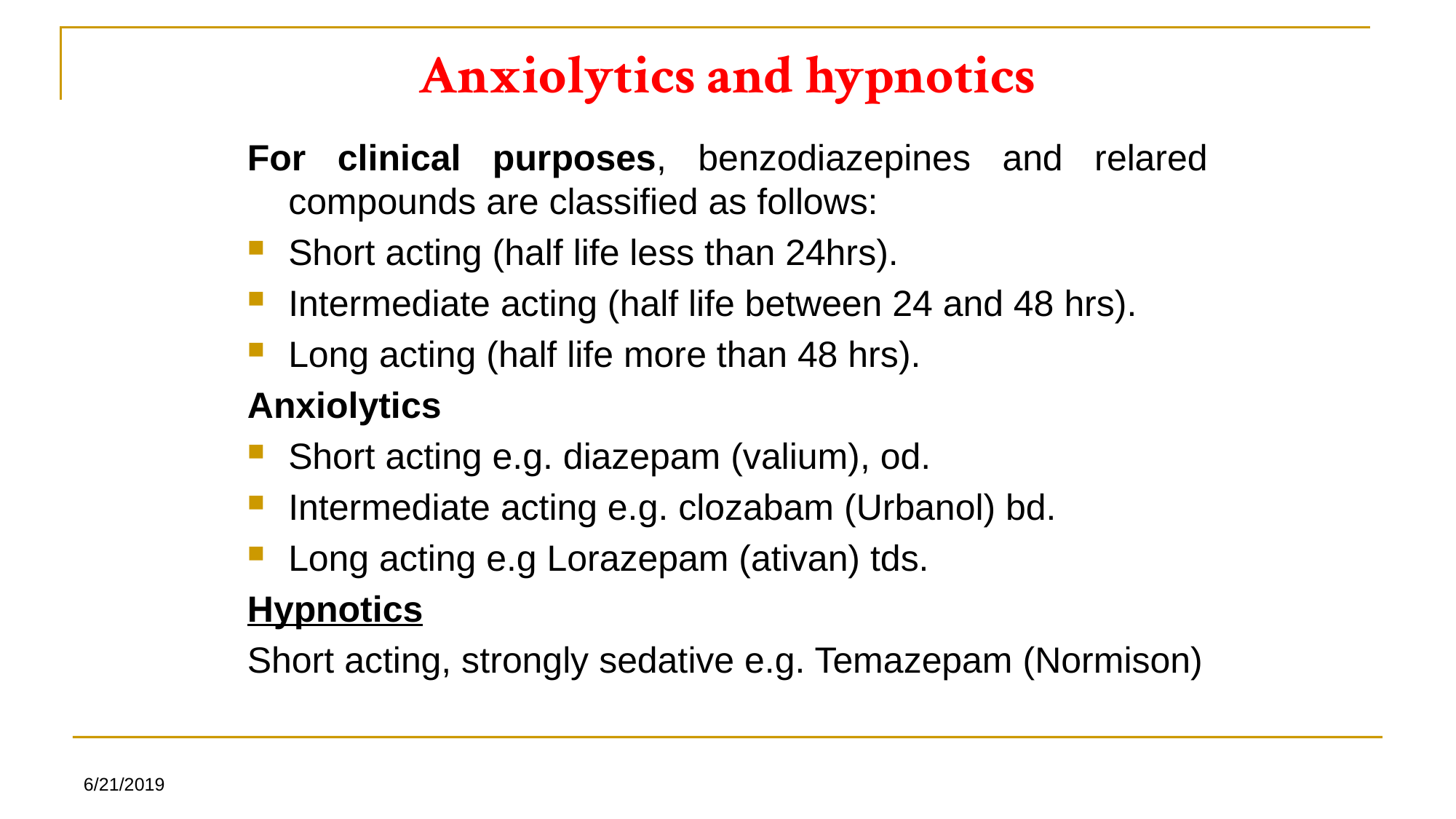

# Anxiolytics and hypnotics
For clinical purposes, benzodiazepines and relared compounds are classified as follows:
Short acting (half life less than 24hrs).
Intermediate acting (half life between 24 and 48 hrs).
Long acting (half life more than 48 hrs).
Anxiolytics
Short acting e.g. diazepam (valium), od.
Intermediate acting e.g. clozabam (Urbanol) bd.
Long acting e.g Lorazepam (ativan) tds.
Hypnotics
Short acting, strongly sedative e.g. Temazepam (Normison)
6/21/2019